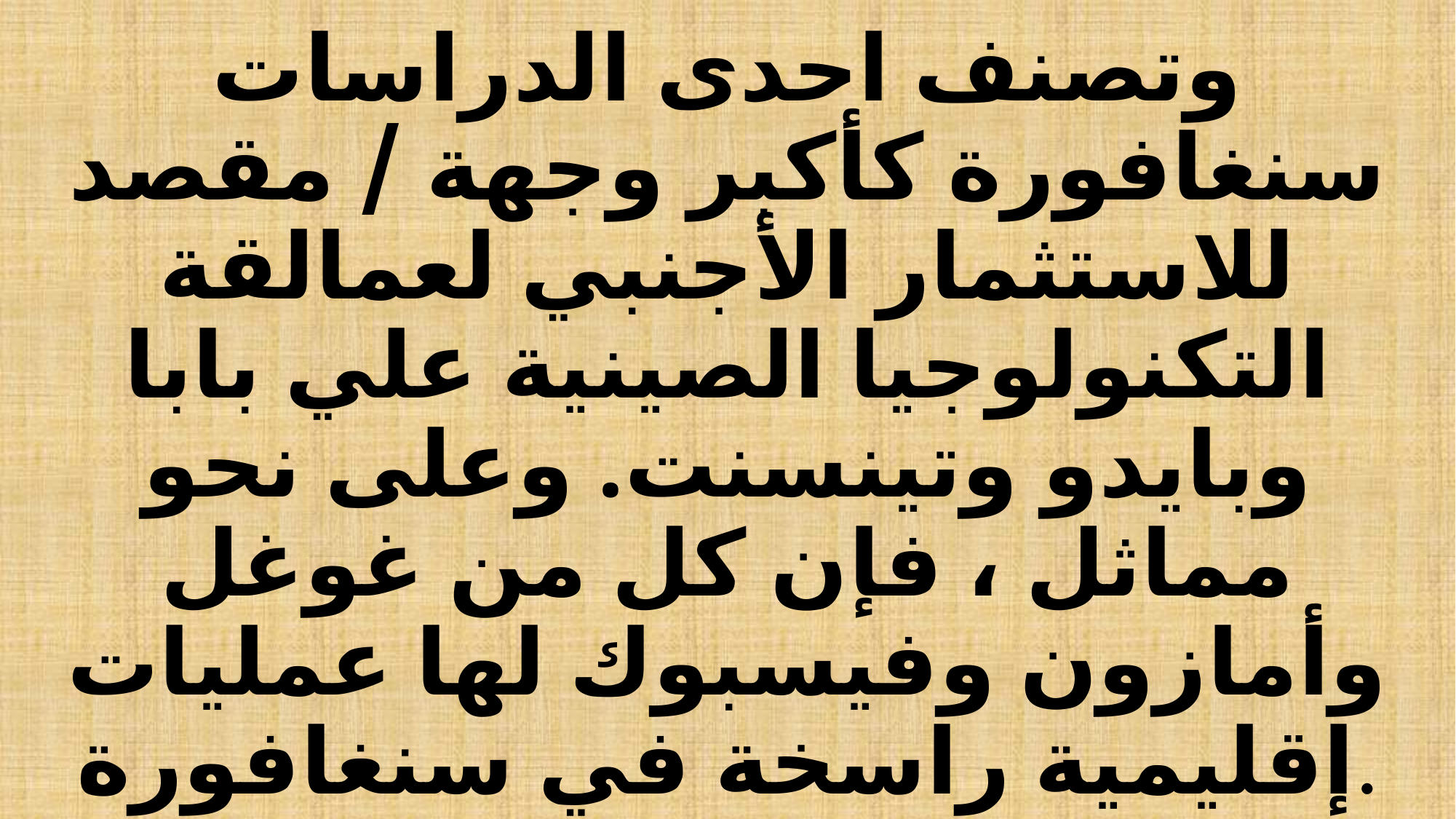

# وتصنف احدى الدراسات سنغافورة كأكبر وجهة / مقصد للاستثمار الأجنبي لعمالقة التكنولوجيا الصينية علي بابا وبايدو وتينسنت. وعلى نحو مماثل ، فإن كل من غوغل وأمازون وفيسبوك لها عمليات إقليمية راسخة في سنغافورة.